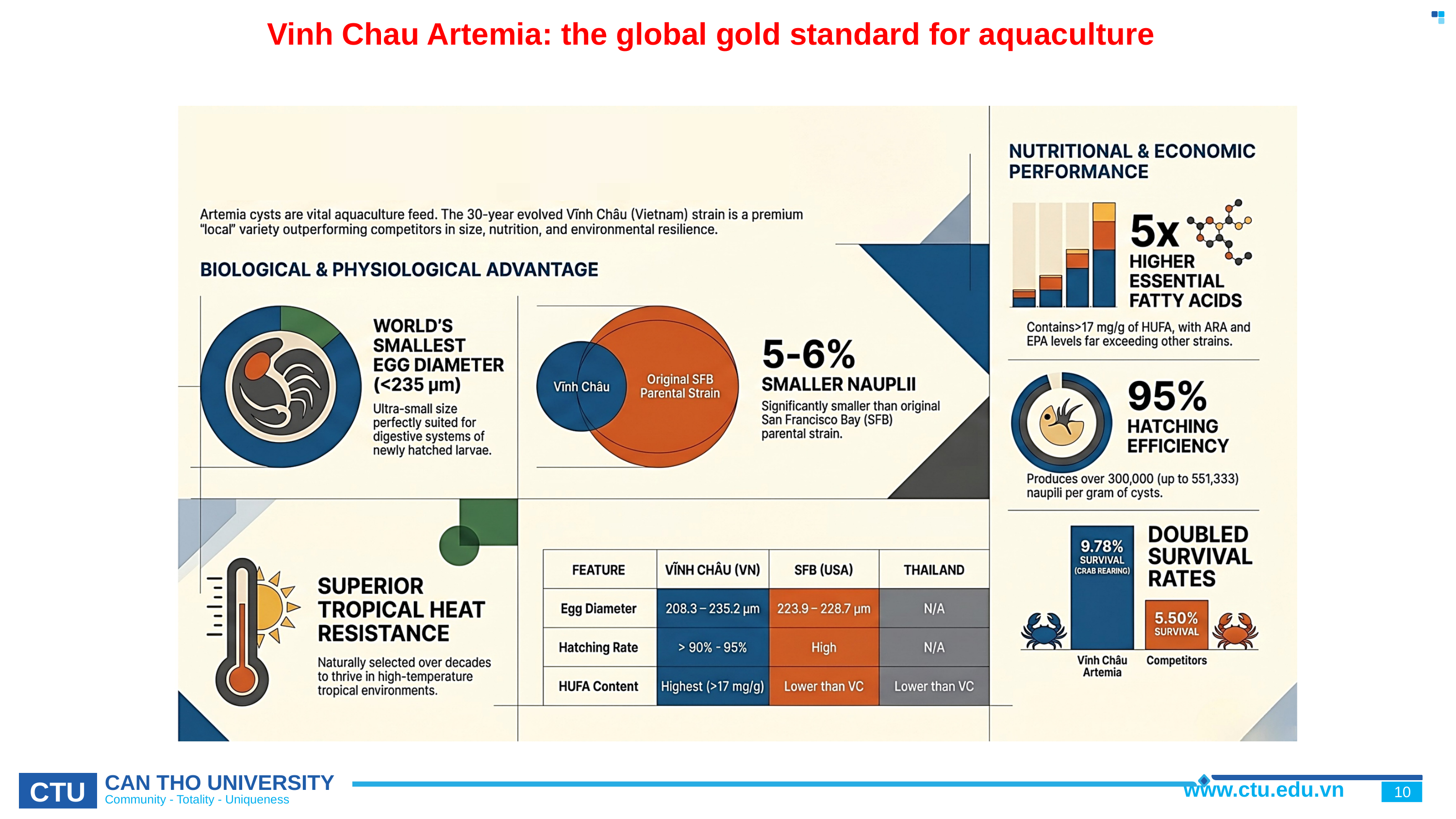

Vinh Chau Artemia: the global gold standard for aquaculture